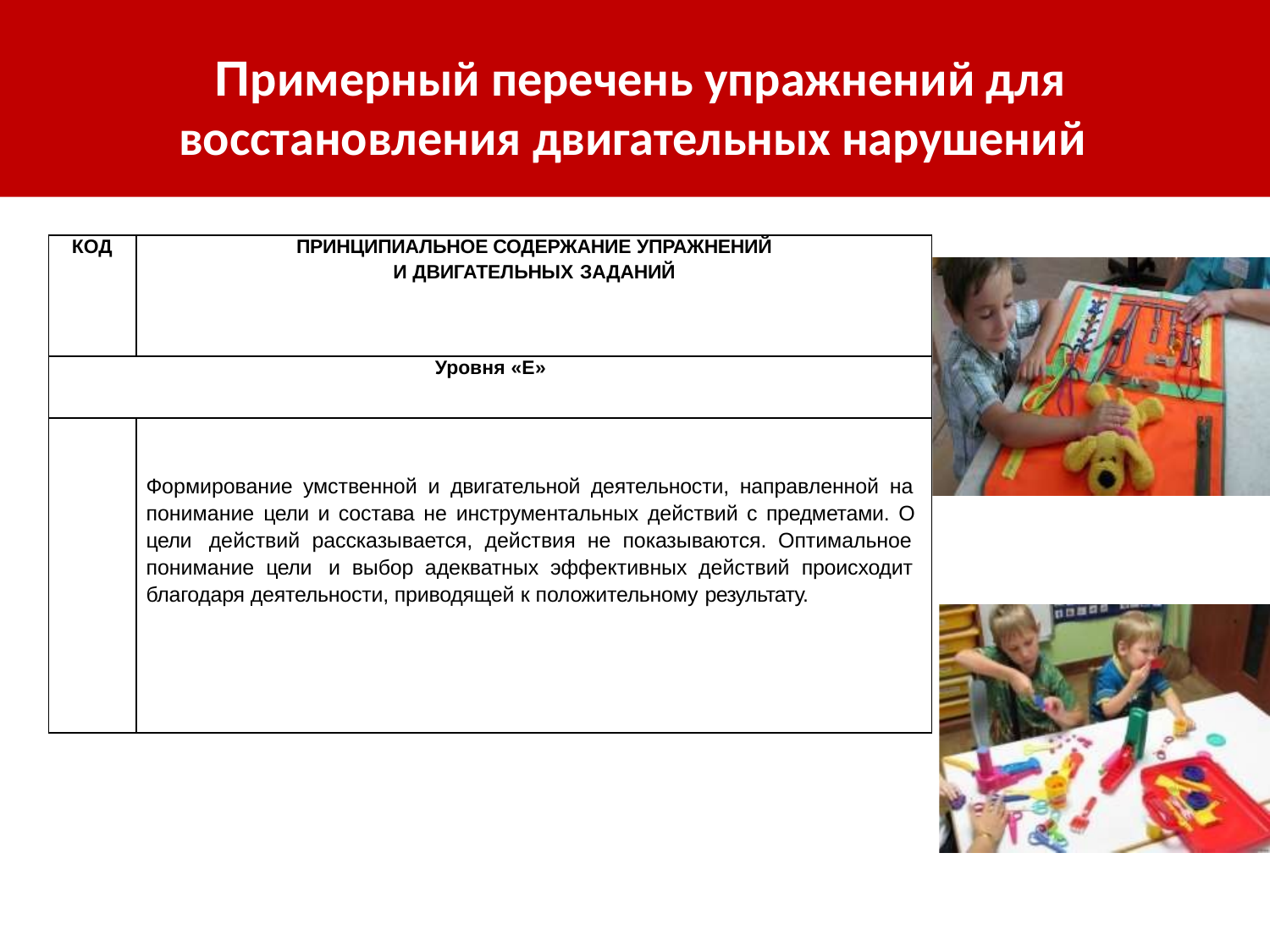

# Примерный перечень упражнений для  восстановления двигательных нарушений
| КОД | ПРИНЦИПИАЛЬНОЕ СОДЕРЖАНИЕ УПРАЖНЕНИЙ И ДВИГАТЕЛЬНЫХ ЗАДАНИЙ |
| --- | --- |
| Уровня «E» |  |
|  | Формирование умственной и двигательной деятельности, направленной на понимание цели и состава не инструментальных действий с предметами. О цели действий рассказывается, действия не показываются. Оптимальное понимание цели и выбор адекватных эффективных действий происходит благодаря деятельности, приводящей к положительному результату. |